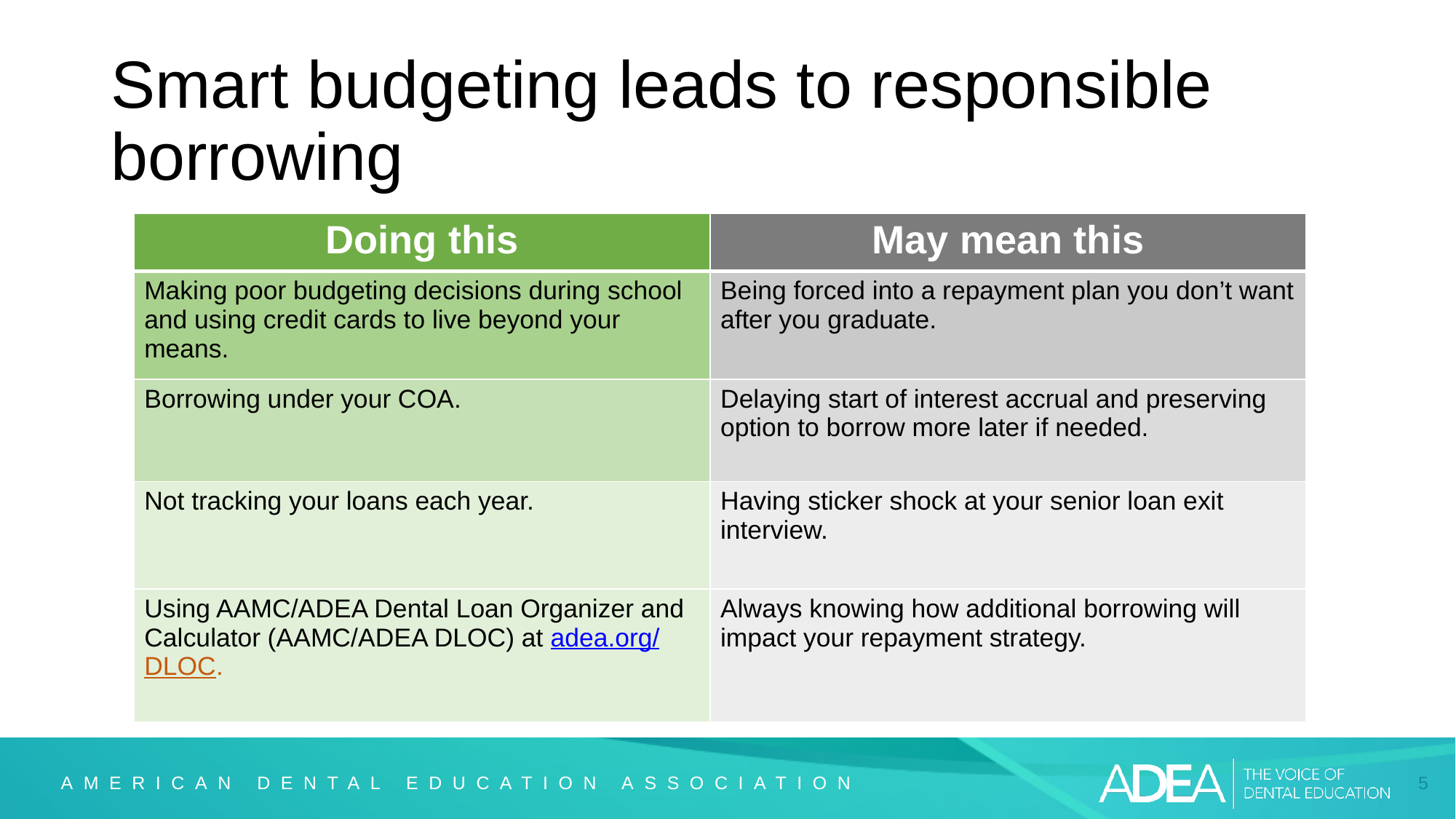

# Smart budgeting leads to responsible borrowing
| Doing this | May mean this |
| --- | --- |
| Making poor budgeting decisions during school and using credit cards to live beyond your means. | Being forced into a repayment plan you don’t want after you graduate. |
| Borrowing under your COA. | Delaying start of interest accrual and preserving option to borrow more later if needed. |
| Not tracking your loans each year. | Having sticker shock at your senior loan exit interview. |
| Using AAMC/ADEA Dental Loan Organizer and Calculator (AAMC/ADEA DLOC) at adea.org/DLOC. | Always knowing how additional borrowing will impact your repayment strategy. |